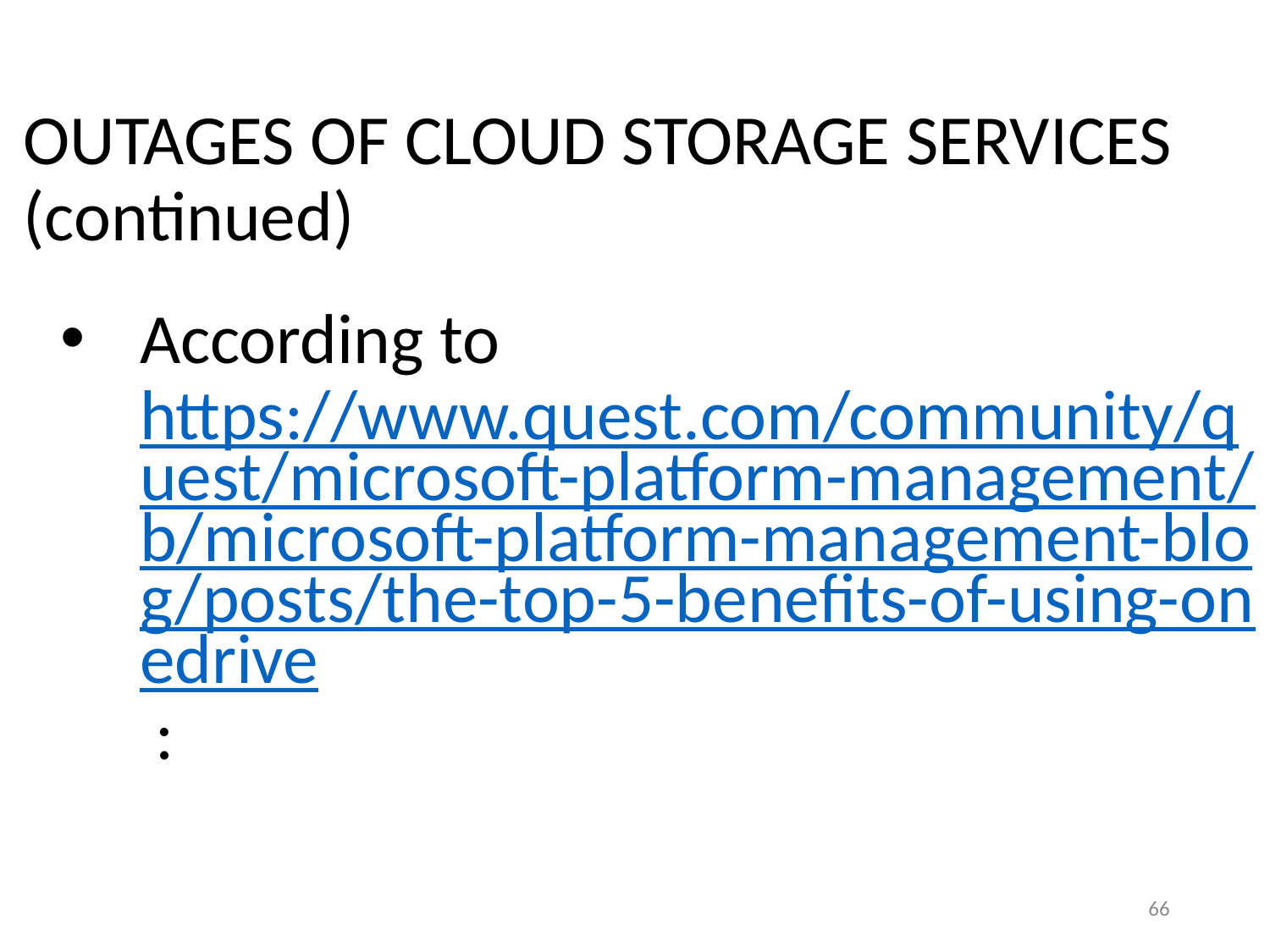

OUTAGES OF CLOUD STORAGE SERVICES (continued)
According to         https://www.quest.com/community/quest/microsoft-platform-management/b/microsoft-platform-management-blog/posts/the-top-5-benefits-of-using-onedrive :
66
66